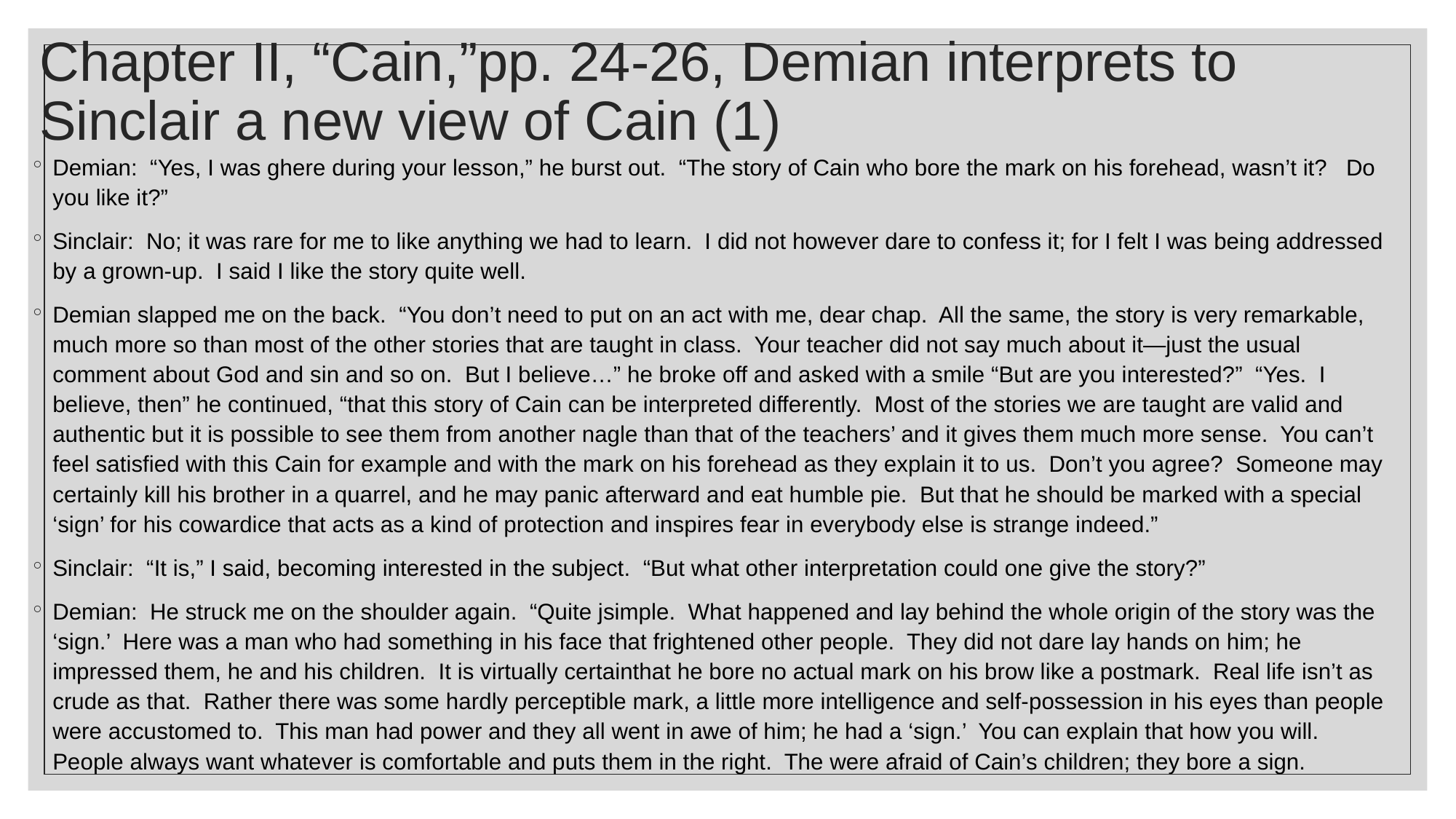

# Chapter II, “Cain,”pp. 24-26, Demian interprets to Sinclair a new view of Cain (1)
Demian:  “Yes, I was ghere during your lesson,” he burst out.  “The story of Cain who bore the mark on his forehead, wasn’t it?   Do you like it?”
Sinclair:  No; it was rare for me to like anything we had to learn.  I did not however dare to confess it; for I felt I was being addressed by a grown-up.  I said I like the story quite well.
Demian slapped me on the back.  “You don’t need to put on an act with me, dear chap.  All the same, the story is very remarkable, much more so than most of the other stories that are taught in class.  Your teacher did not say much about it—just the usual comment about God and sin and so on.  But I believe…” he broke off and asked with a smile “But are you interested?”  “Yes.  I believe, then” he continued, “that this story of Cain can be interpreted differently.  Most of the stories we are taught are valid and authentic but it is possible to see them from another nagle than that of the teachers’ and it gives them much more sense.  You can’t feel satisfied with this Cain for example and with the mark on his forehead as they explain it to us.  Don’t you agree?  Someone may certainly kill his brother in a quarrel, and he may panic afterward and eat humble pie.  But that he should be marked with a special ‘sign’ for his cowardice that acts as a kind of protection and inspires fear in everybody else is strange indeed.”
Sinclair:  “It is,” I said, becoming interested in the subject.  “But what other interpretation could one give the story?”
Demian:  He struck me on the shoulder again.  “Quite jsimple.  What happened and lay behind the whole origin of the story was the ‘sign.’  Here was a man who had something in his face that frightened other people.  They did not dare lay hands on him; he impressed them, he and his children.  It is virtually certainthat he bore no actual mark on his brow like a postmark.  Real life isn’t as crude as that.  Rather there was some hardly perceptible mark, a little more intelligence and self-possession in his eyes than people were accustomed to.  This man had power and they all went in awe of him; he had a ‘sign.’  You can explain that how you will.  People always want whatever is comfortable and puts them in the right.  The were afraid of Cain’s children; they bore a sign.